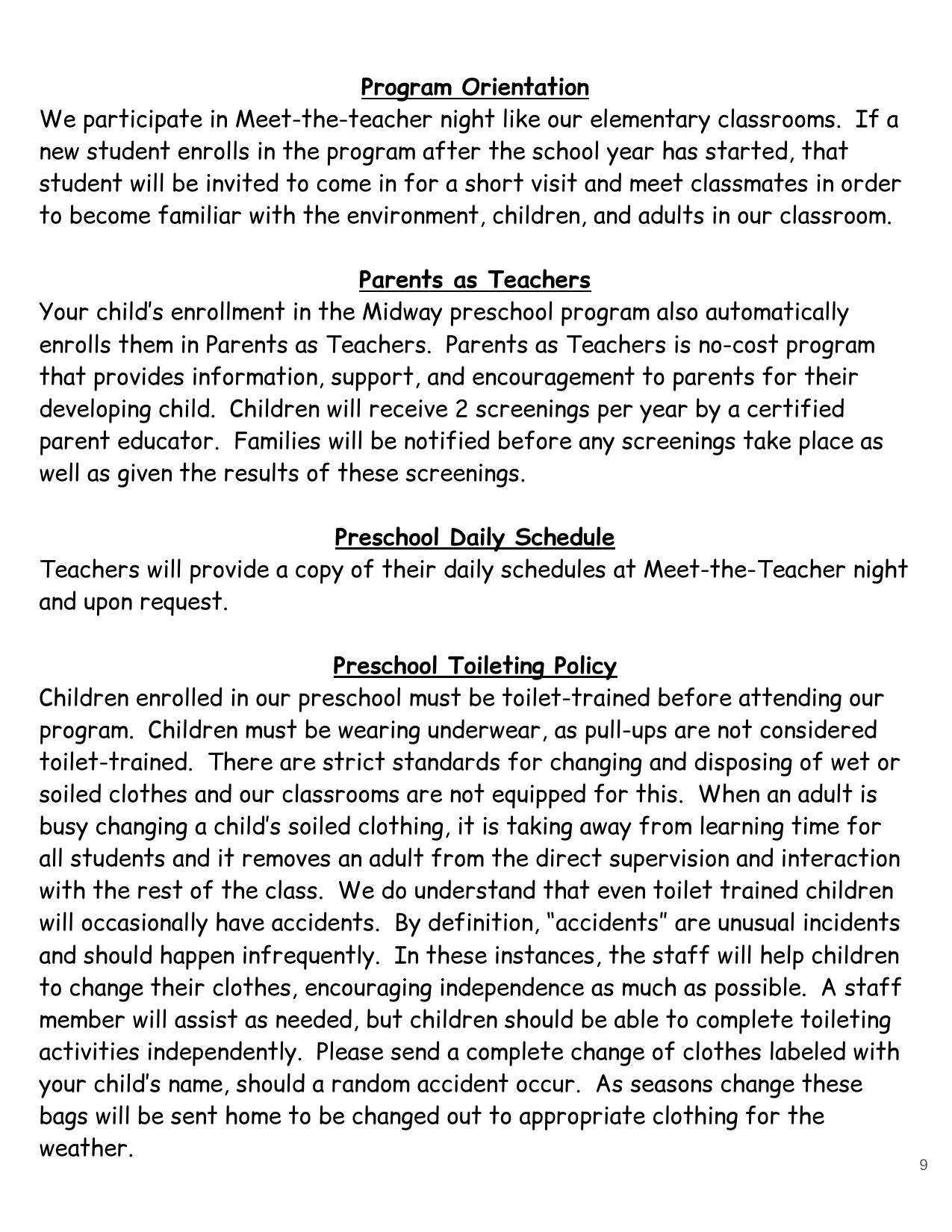

Program Orientation
We participate in Meet-the-teacher night like our elementary classrooms.  If a new student enrolls in the program after the school year has started, that student will be invited to come in for a short visit and meet classmates in order to become familiar with the environment, children, and adults in our classroom.

Parents as Teachers
Your child’s enrollment in the Midway preschool program also automatically enrolls them in Parents as Teachers.  Parents as Teachers is no-cost program that provides information, support, and encouragement to parents for their developing child.  Children will receive 2 screenings per year by a certified parent educator.  Families will be notified before any screenings take place as well as given the results of these screenings.

Preschool Daily Schedule
Teachers will provide a copy of their daily schedules at Meet-the-Teacher night and upon request.

Preschool Toileting Policy
Children enrolled in our preschool must be toilet-trained before attending our program.  Children must be wearing underwear, as pull-ups are not considered toilet-trained.  There are strict standards for changing and disposing of wet or soiled clothes and our classrooms are not equipped for this.  When an adult is busy changing a child’s soiled clothing, it is taking away from learning time for all students and it removes an adult from the direct supervision and interaction with the rest of the class.  We do understand that even toilet trained children will occasionally have accidents.  By definition, “accidents” are unusual incidents and should happen infrequently.  In these instances, the staff will help children to change their clothes, encouraging independence as much as possible.  A staff member will assist as needed, but children should be able to complete toileting activities independently.  Please send a complete change of clothes labeled with your child’s name, should a random accident occur.  As seasons change these bags will be sent home to be changed out to appropriate clothing for the weather.

9